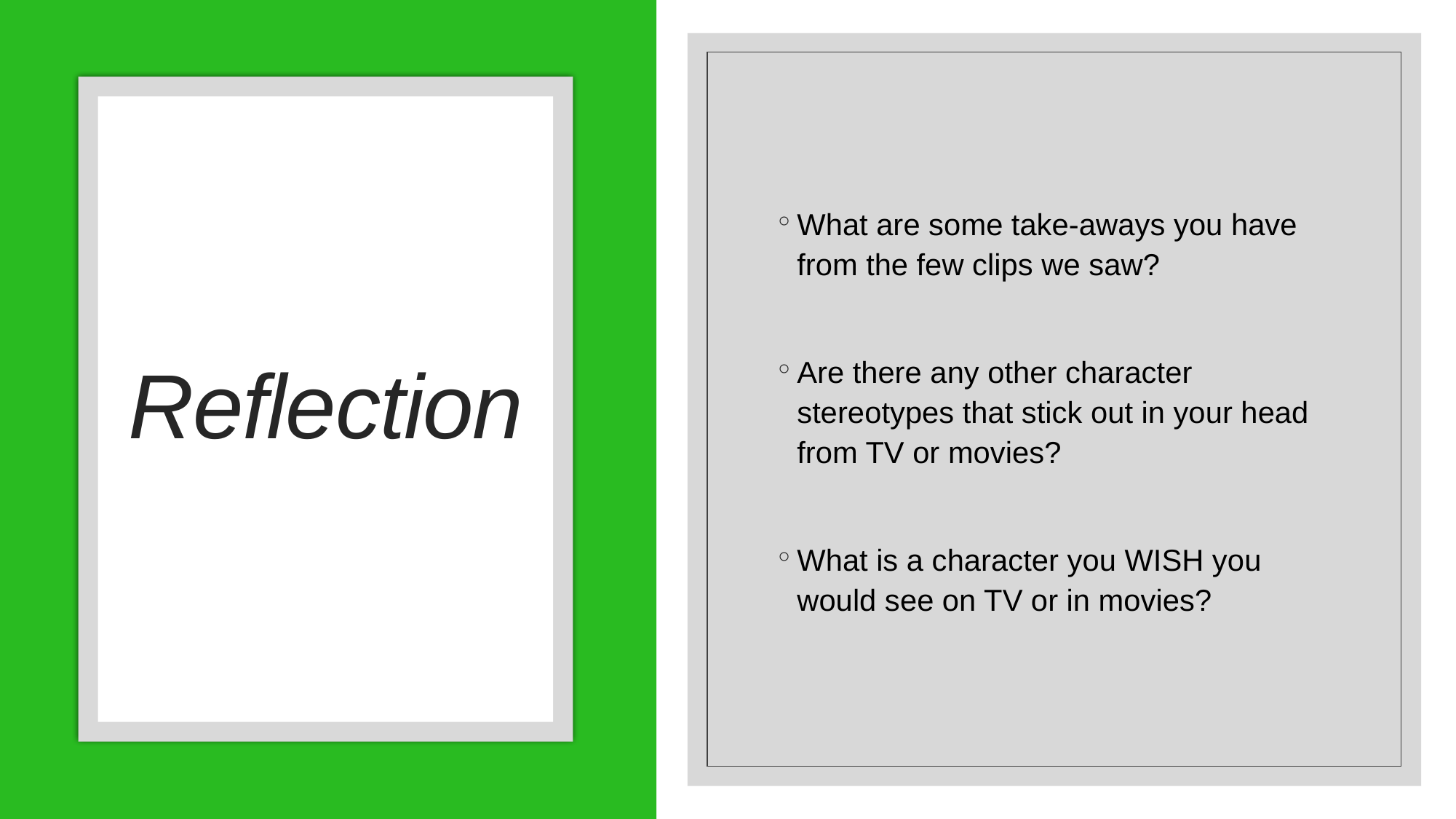

What are some take-aways you have from the few clips we saw?

Are there any other character stereotypes that stick out in your head from TV or movies?

What is a character you WISH you would see on TV or in movies?
# Reflection